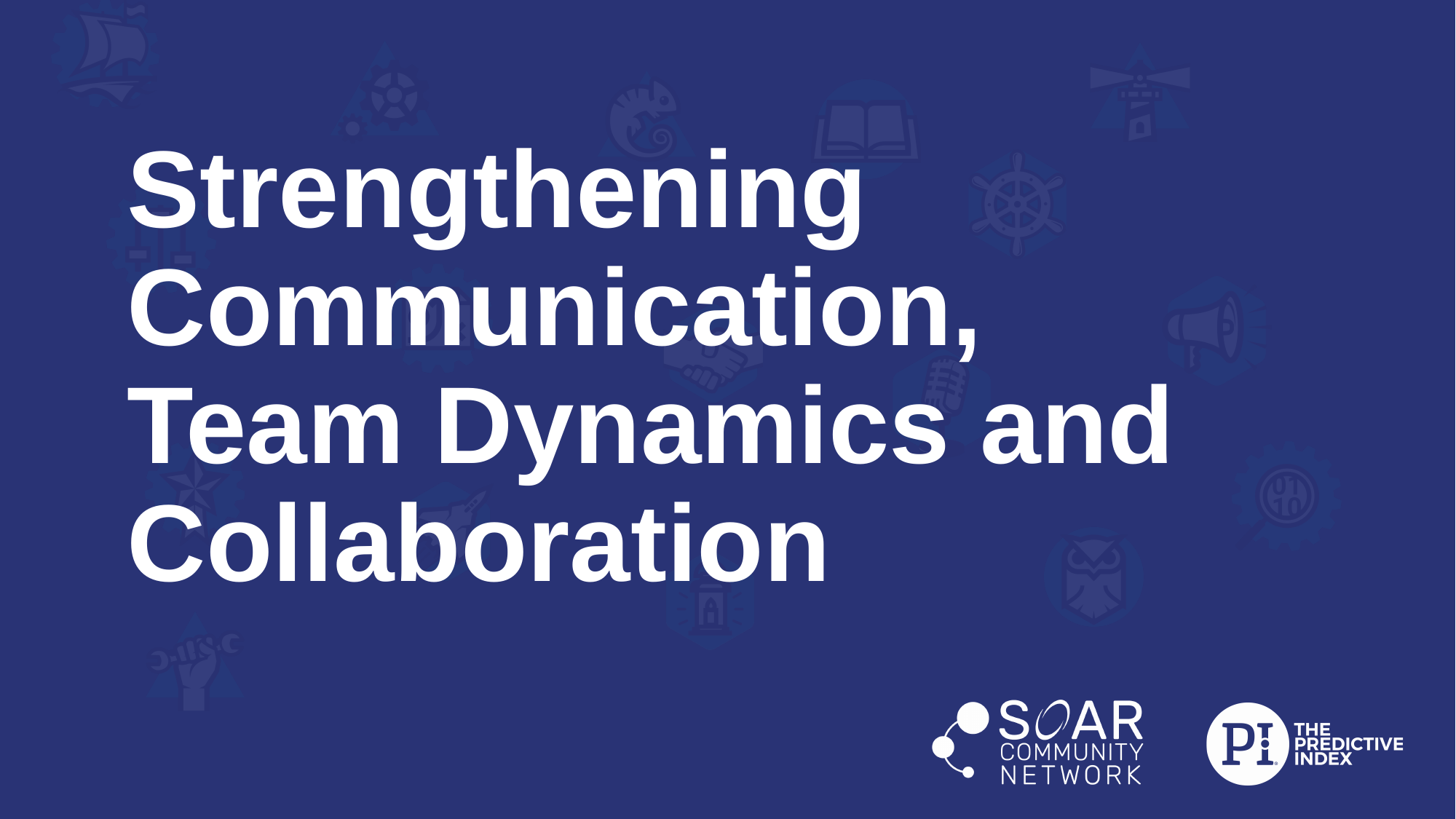

# Strengthening Communication, Team Dynamics and Collaboration